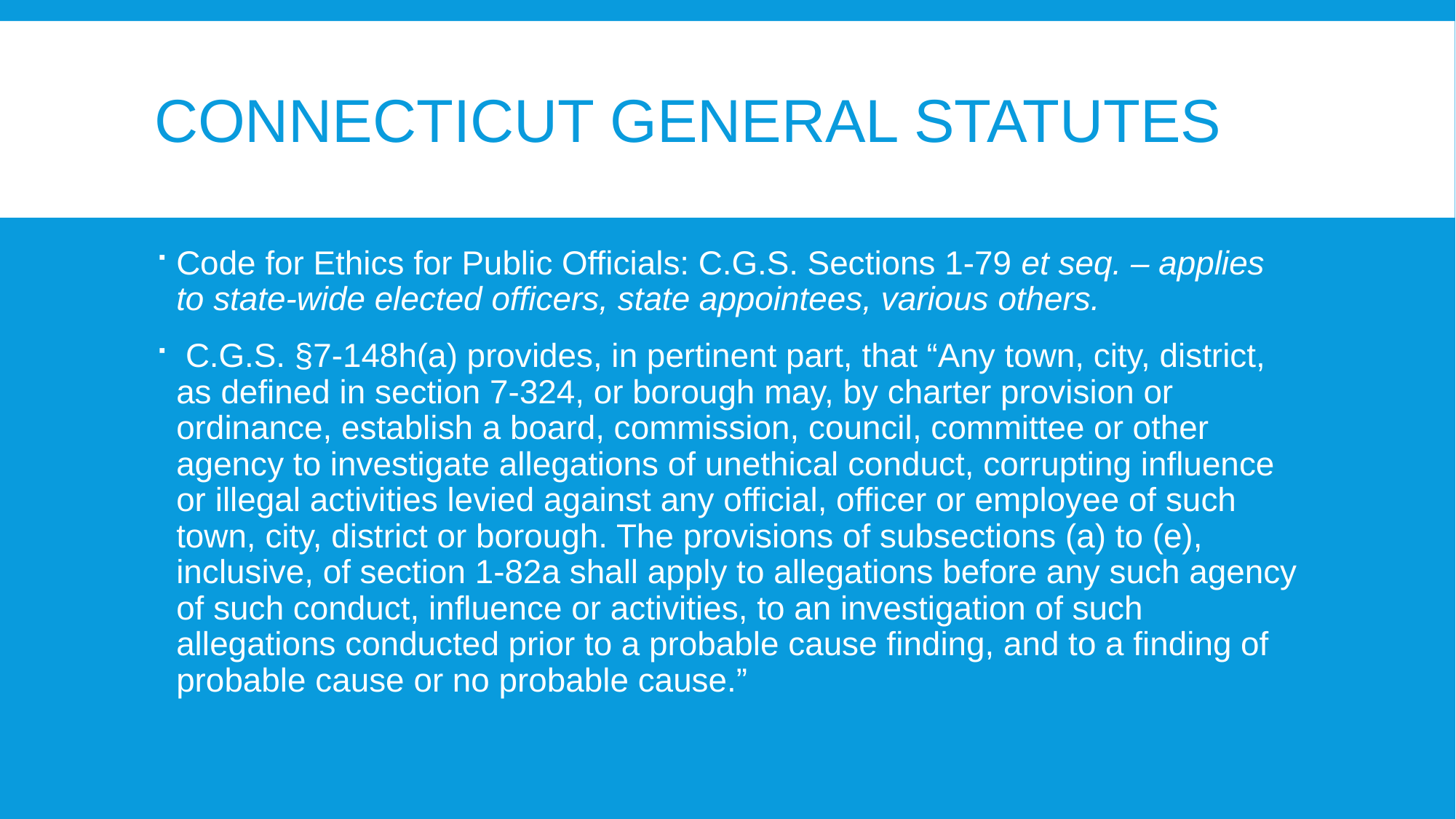

# Connecticut General Statutes
Code for Ethics for Public Officials: C.G.S. Sections 1-79 et seq. – applies to state-wide elected officers, state appointees, various others.
 C.G.S. §7-148h(a) provides, in pertinent part, that “Any town, city, district, as defined in section 7-324, or borough may, by charter provision or ordinance, establish a board, commission, council, committee or other agency to investigate allegations of unethical conduct, corrupting influence or illegal activities levied against any official, officer or employee of such town, city, district or borough. The provisions of subsections (a) to (e), inclusive, of section 1-82a shall apply to allegations before any such agency of such conduct, influence or activities, to an investigation of such allegations conducted prior to a probable cause finding, and to a finding of probable cause or no probable cause.”